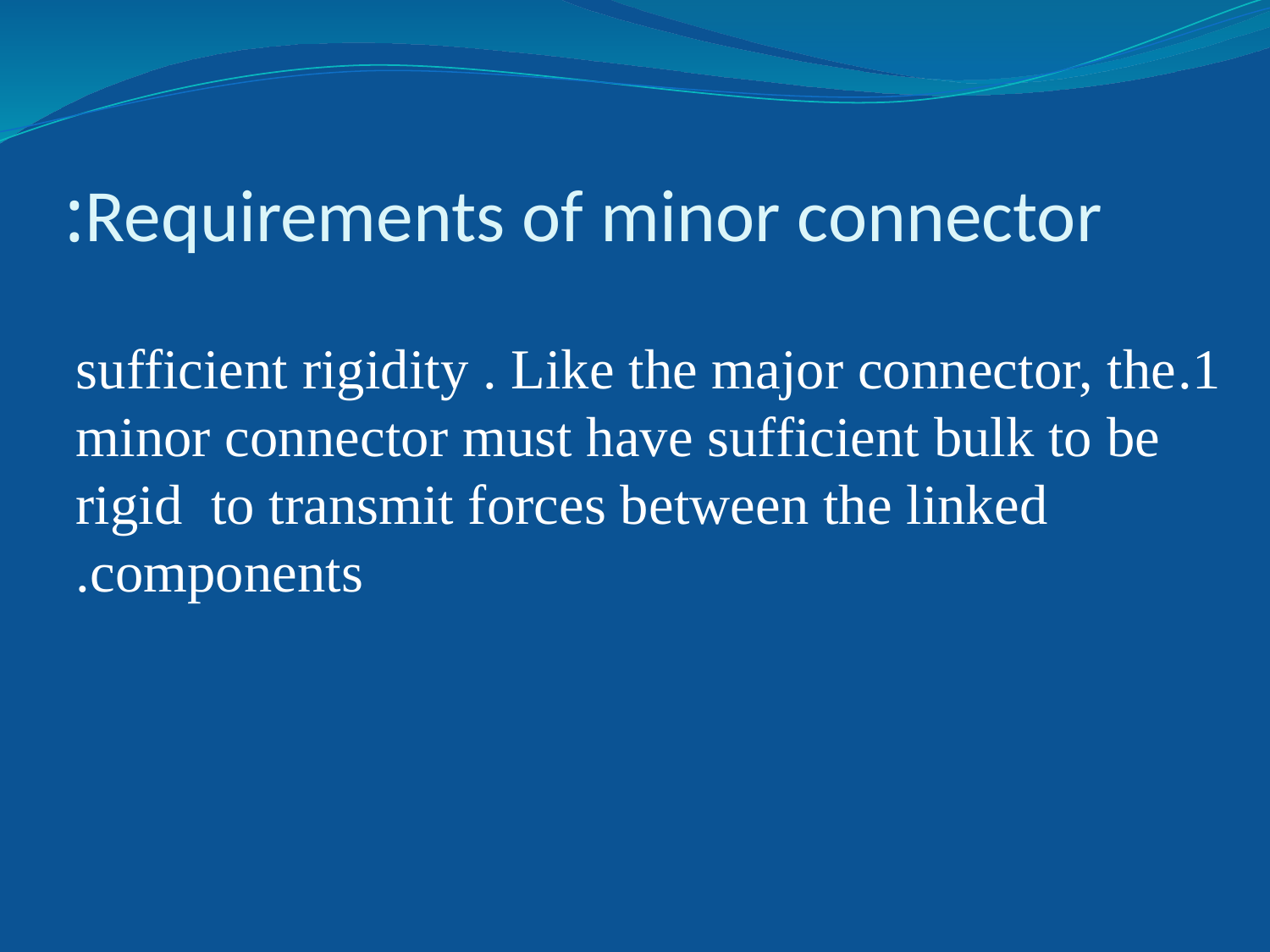

# Requirements of minor connector:
1.sufficient rigidity . Like the major connector, the minor connector must have sufficient bulk to be rigid  to transmit forces between the linked components.